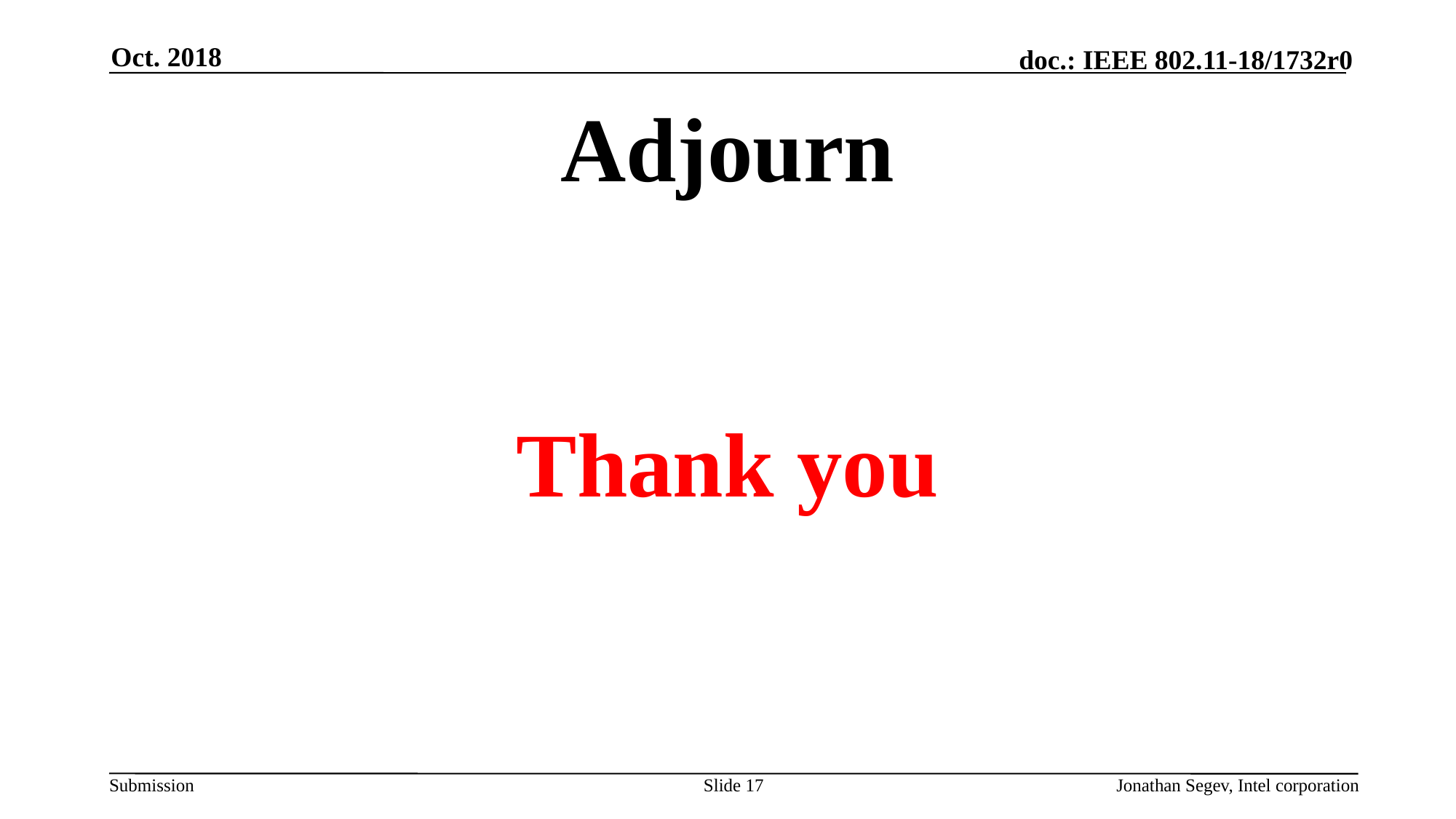

Oct. 2018
# Adjourn

Thank you
Slide 17
Jonathan Segev, Intel corporation